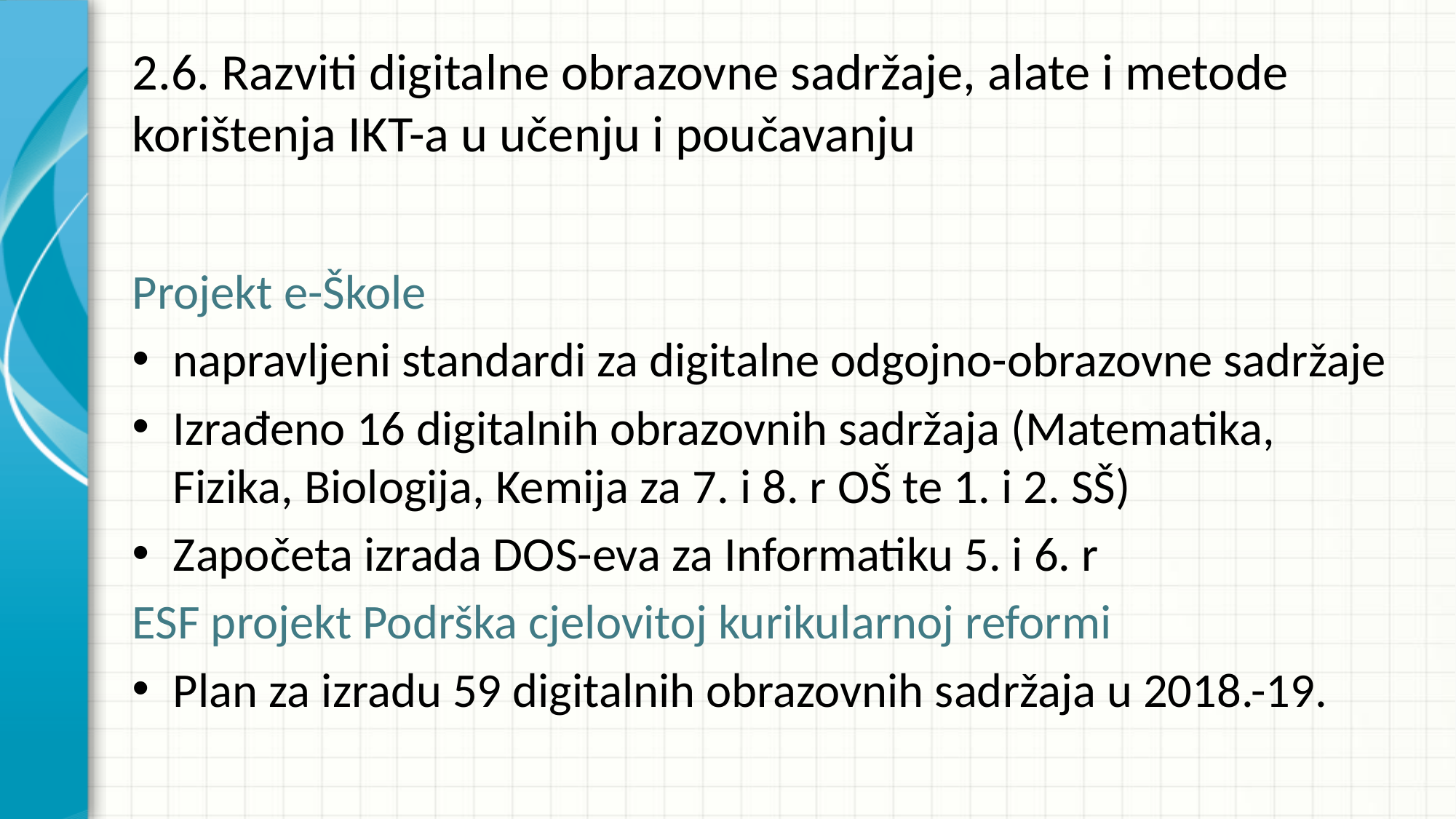

# 2.6. Razviti digitalne obrazovne sadržaje, alate i metode korištenja IKT-a u učenju i poučavanju
Projekt e-Škole
napravljeni standardi za digitalne odgojno-obrazovne sadržaje
Izrađeno 16 digitalnih obrazovnih sadržaja (Matematika, Fizika, Biologija, Kemija za 7. i 8. r OŠ te 1. i 2. SŠ)
Započeta izrada DOS-eva za Informatiku 5. i 6. r
ESF projekt Podrška cjelovitoj kurikularnoj reformi
Plan za izradu 59 digitalnih obrazovnih sadržaja u 2018.-19.